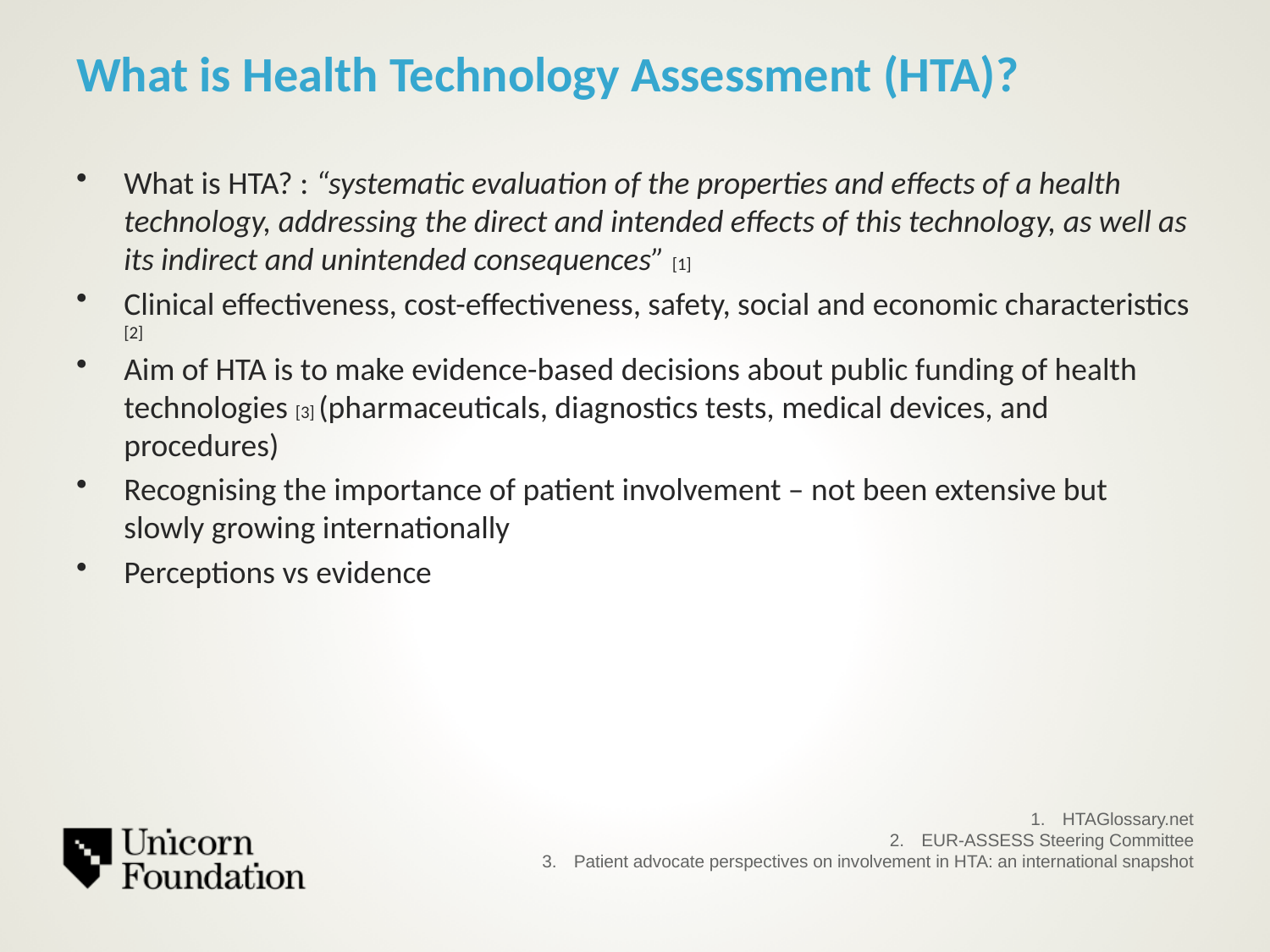

# What is Health Technology Assessment (HTA)?
What is HTA? : “systematic evaluation of the properties and effects of a health technology, addressing the direct and intended effects of this technology, as well as its indirect and unintended consequences” [1]
Clinical effectiveness, cost-effectiveness, safety, social and economic characteristics [2]
Aim of HTA is to make evidence-based decisions about public funding of health technologies [3] (pharmaceuticals, diagnostics tests, medical devices, and procedures)
Recognising the importance of patient involvement – not been extensive but slowly growing internationally
Perceptions vs evidence

HTAGlossary.net
EUR-ASSESS Steering Committee
Patient advocate perspectives on involvement in HTA: an international snapshot